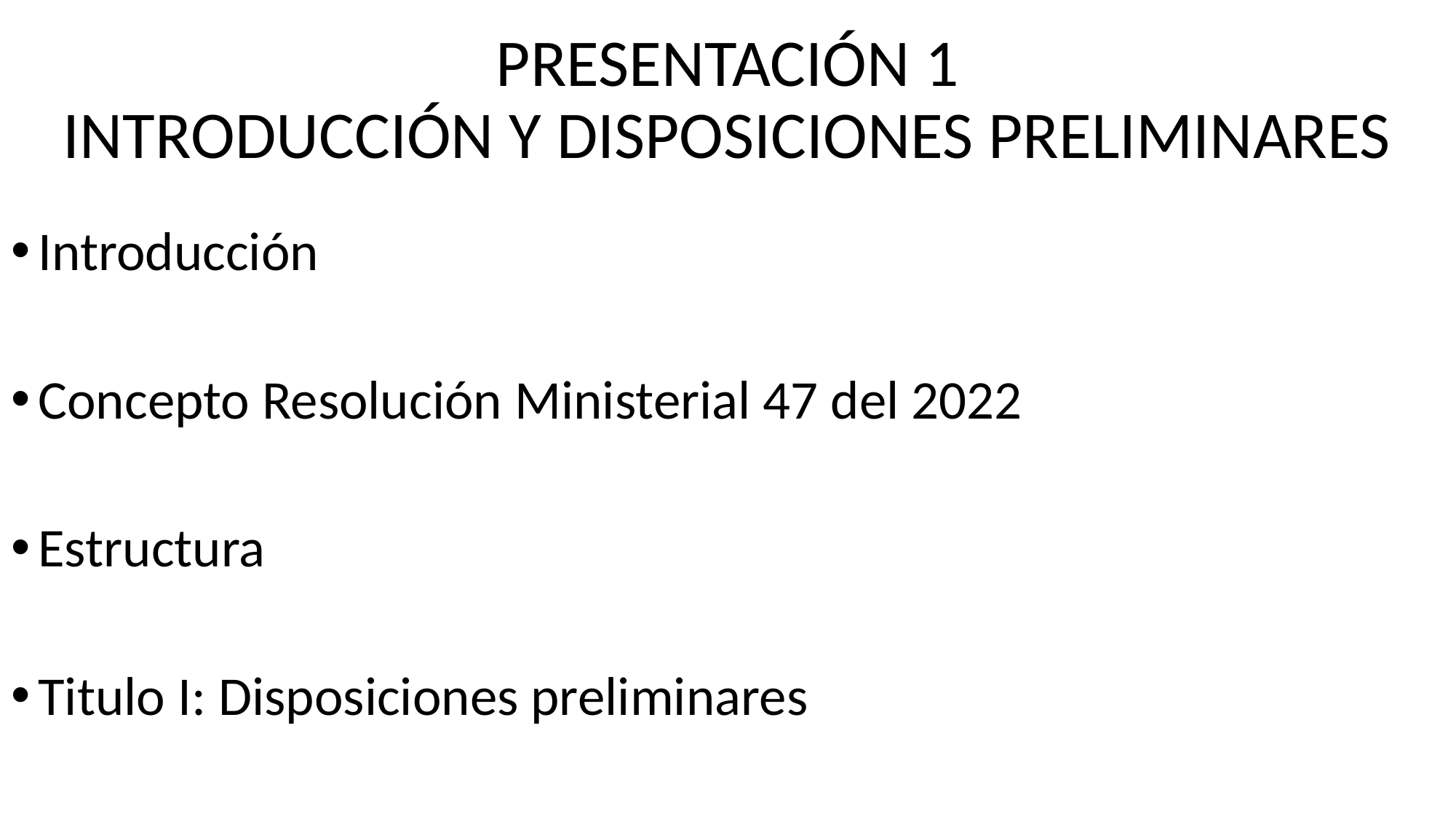

# PRESENTACIÓN 1 INTRODUCCIÓN Y DISPOSICIONES PRELIMINARES
Introducción

Concepto Resolución Ministerial 47 del 2022

Estructura

Titulo I: Disposiciones preliminares